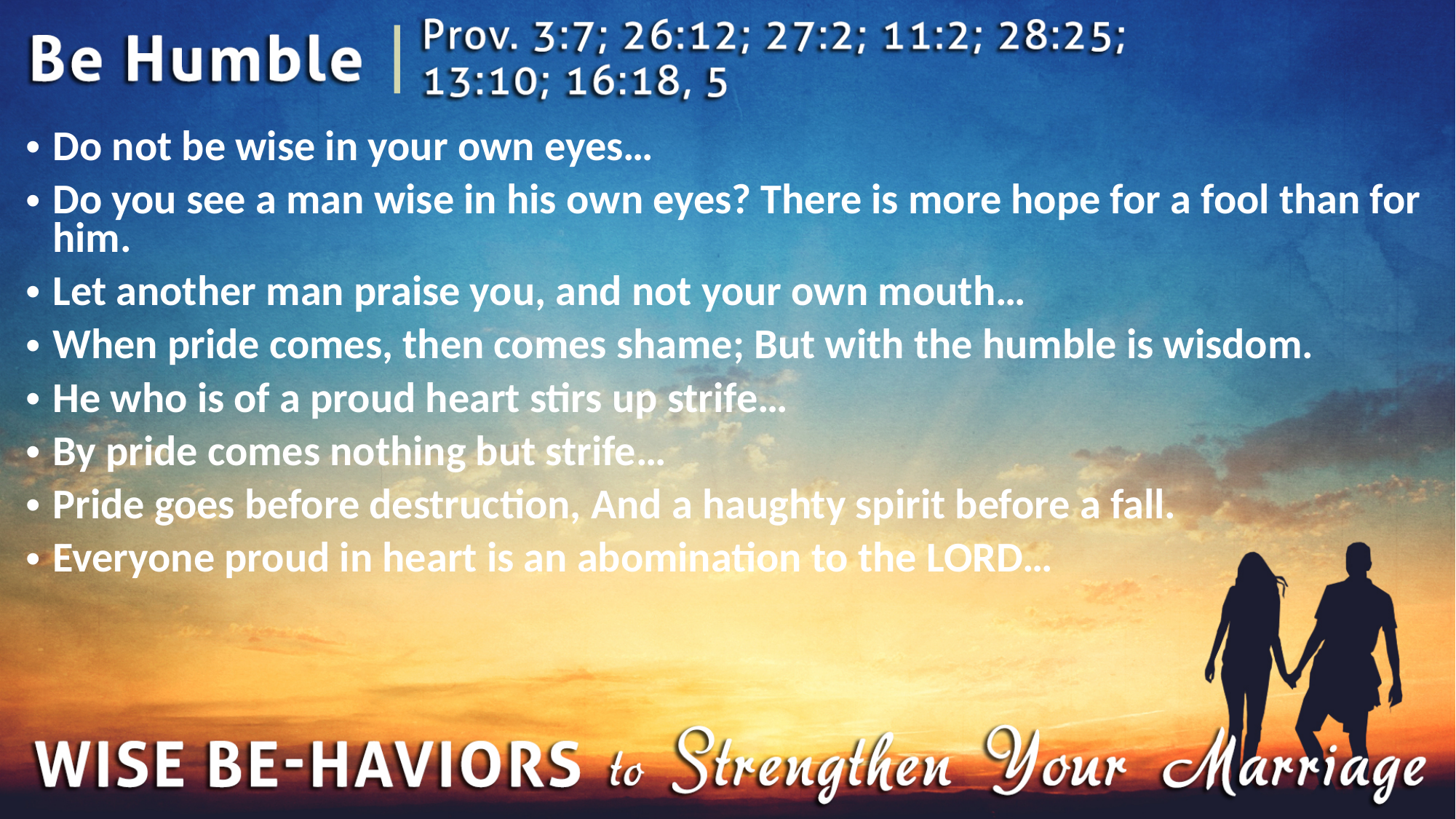

Do not be wise in your own eyes…
Do you see a man wise in his own eyes? There is more hope for a fool than for him.
Let another man praise you, and not your own mouth…
When pride comes, then comes shame; But with the humble is wisdom.
He who is of a proud heart stirs up strife…
By pride comes nothing but strife…
Pride goes before destruction, And a haughty spirit before a fall.
Everyone proud in heart is an abomination to the LORD…